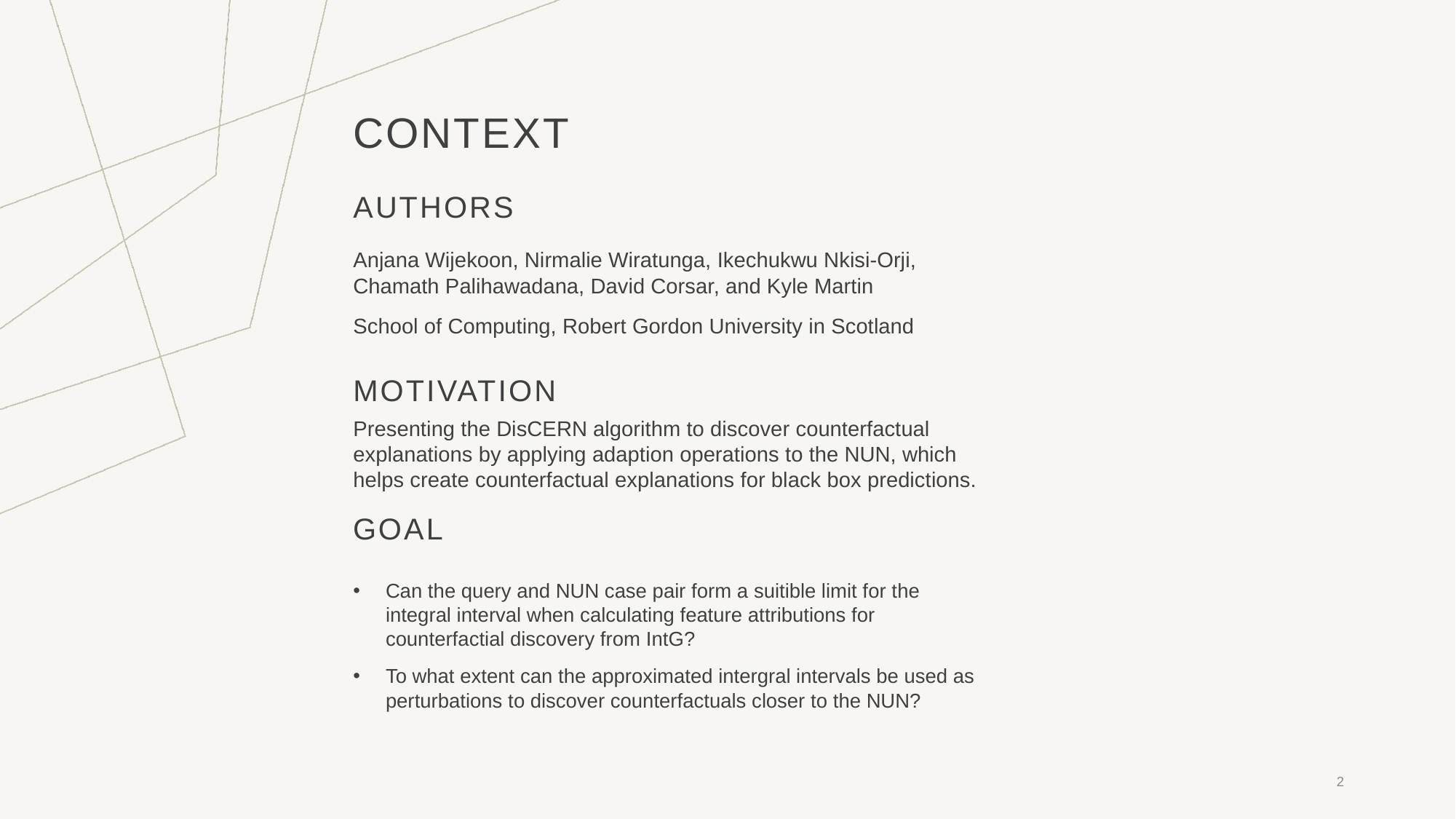

# CONTEXT
AUTHORS
Anjana Wijekoon, Nirmalie Wiratunga, Ikechukwu Nkisi-Orji, Chamath Palihawadana, David Corsar, and Kyle Martin
School of Computing, Robert Gordon University in Scotland

MOTIVATION
Presenting the DisCERN algorithm to discover counterfactual explanations by applying adaption operations to the NUN, which helps create counterfactual explanations for black box predictions.
GOAL
Can the query and NUN case pair form a suitible limit for the integral interval when calculating feature attributions for counterfactial discovery from IntG?
To what extent can the approximated intergral intervals be used as perturbations to discover counterfactuals closer to the NUN?

2